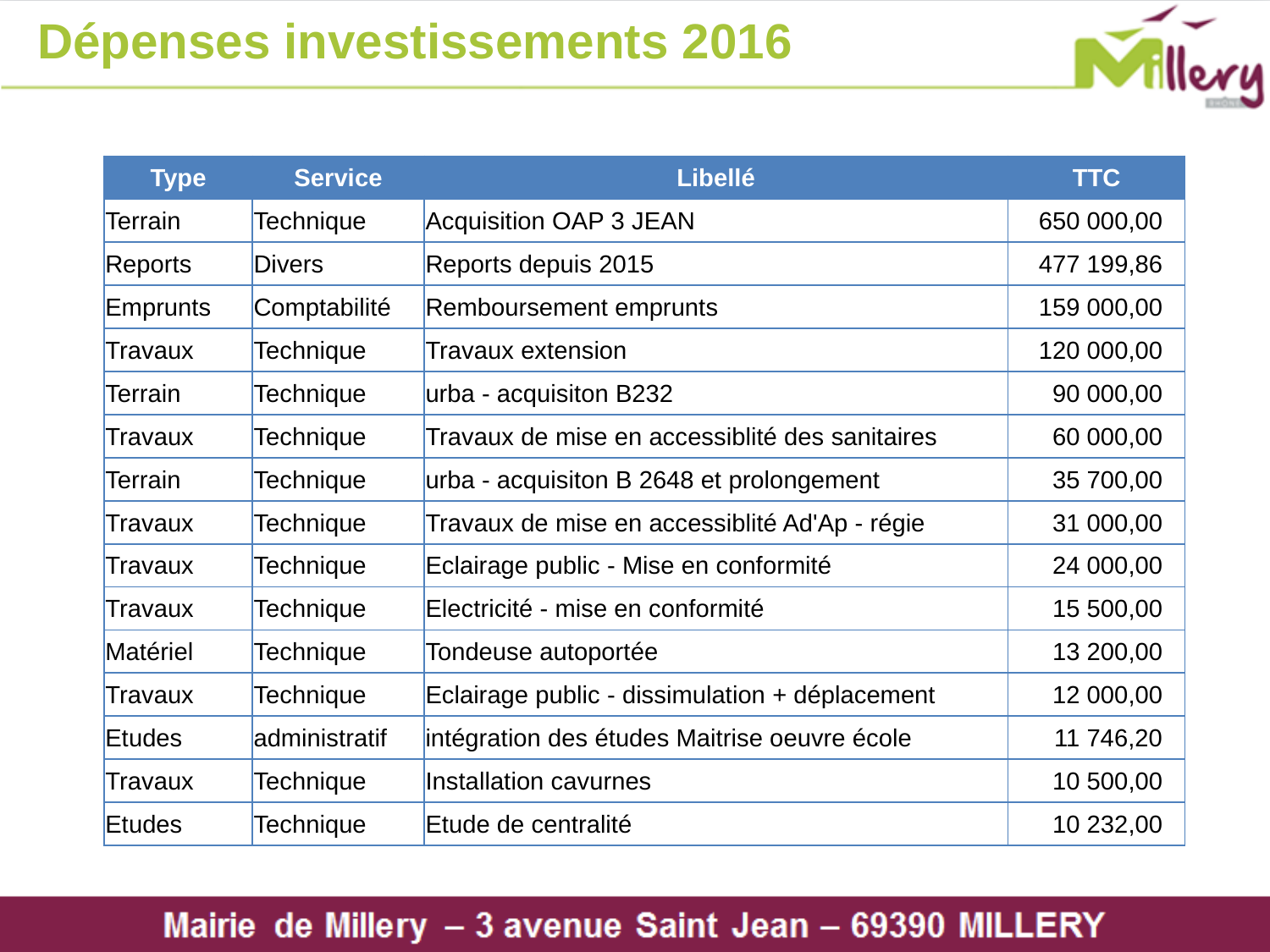

Dépenses investissements 2016
| Type | Service | Libellé | TTC |
| --- | --- | --- | --- |
| Terrain | Technique | Acquisition OAP 3 JEAN | 650 000,00 |
| Reports | Divers | Reports depuis 2015 | 477 199,86 |
| Emprunts | Comptabilité | Remboursement emprunts | 159 000,00 |
| Travaux | Technique | Travaux extension | 120 000,00 |
| Terrain | Technique | urba - acquisiton B232 | 90 000,00 |
| Travaux | Technique | Travaux de mise en accessiblité des sanitaires | 60 000,00 |
| Terrain | Technique | urba - acquisiton B 2648 et prolongement | 35 700,00 |
| Travaux | Technique | Travaux de mise en accessiblité Ad'Ap - régie | 31 000,00 |
| Travaux | Technique | Eclairage public - Mise en conformité | 24 000,00 |
| Travaux | Technique | Electricité - mise en conformité | 15 500,00 |
| Matériel | Technique | Tondeuse autoportée | 13 200,00 |
| Travaux | Technique | Eclairage public - dissimulation + déplacement | 12 000,00 |
| Etudes | administratif | intégration des études Maitrise oeuvre école | 11 746,20 |
| Travaux | Technique | Installation cavurnes | 10 500,00 |
| Etudes | Technique | Etude de centralité | 10 232,00 |